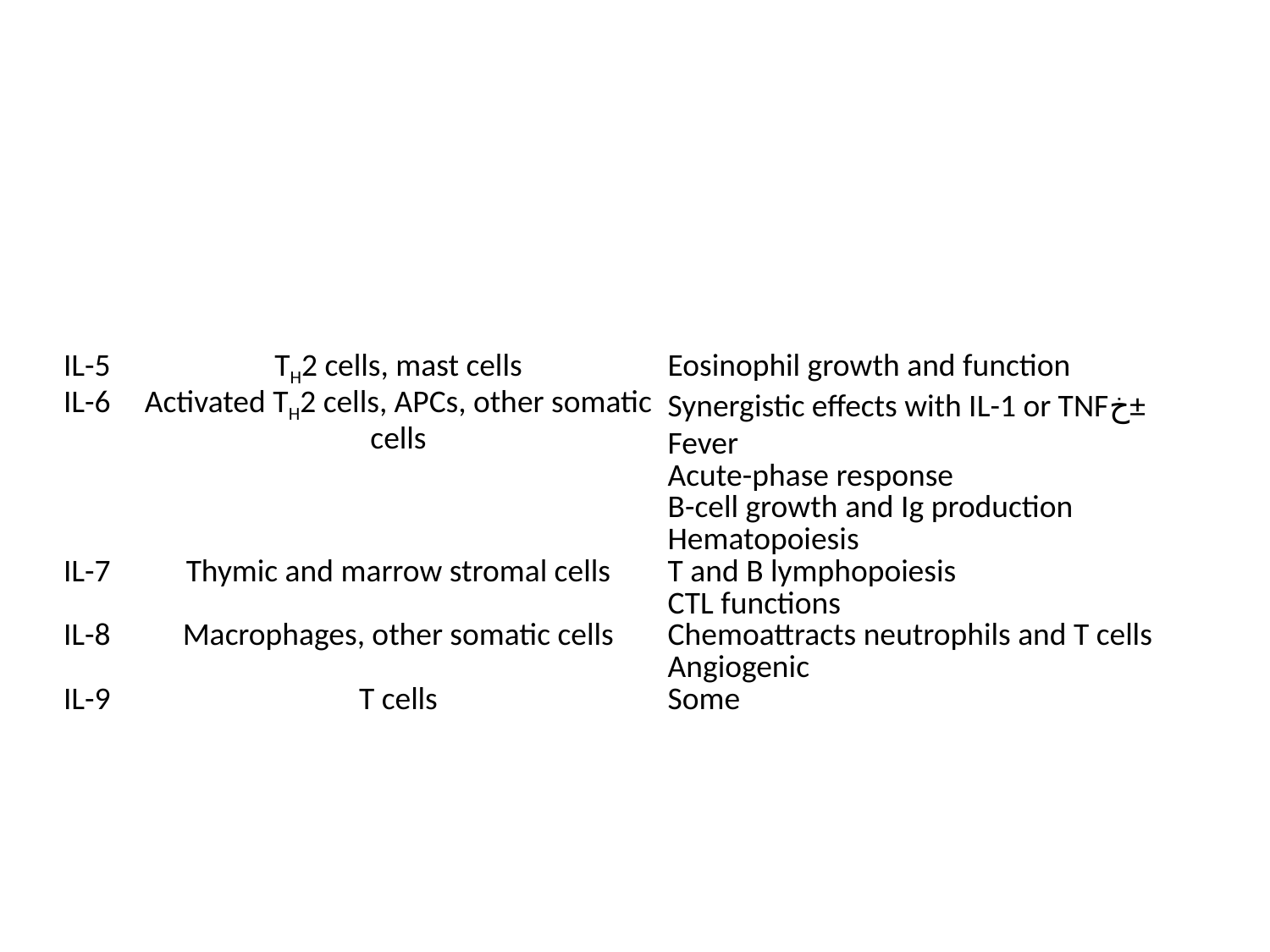

|  |  |  |
| --- | --- | --- |
| IL-5 | TH2 cells, mast cells | Eosinophil growth and function |
| IL-6 | Activated TH2 cells, APCs, other somatic cells | Synergistic effects with IL-1 or TNFخ± Fever Acute-phase response B-cell growth and Ig production Hematopoiesis |
| IL-7 | Thymic and marrow stromal cells | T and B lymphopoiesis CTL functions |
| IL-8 | Macrophages, other somatic cells | Chemoattracts neutrophils and T cells Angiogenic |
| IL-9 | T cells | Some |